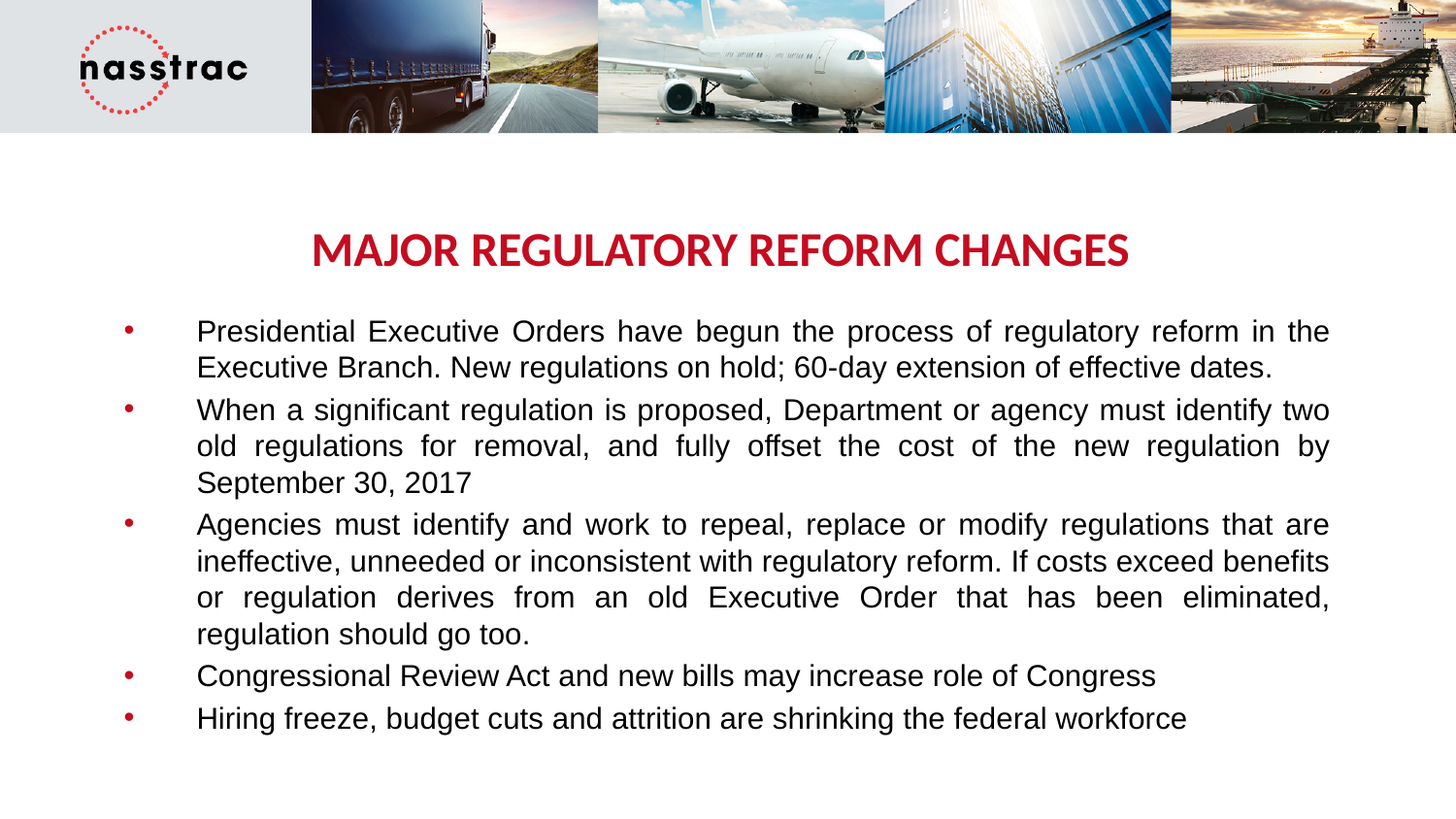

# MAJOR REGULATORY REFORM CHANGES
Presidential Executive Orders have begun the process of regulatory reform in the Executive Branch. New regulations on hold; 60-day extension of effective dates.
When a significant regulation is proposed, Department or agency must identify two old regulations for removal, and fully offset the cost of the new regulation by September 30, 2017
Agencies must identify and work to repeal, replace or modify regulations that are ineffective, unneeded or inconsistent with regulatory reform. If costs exceed benefits or regulation derives from an old Executive Order that has been eliminated, regulation should go too.
Congressional Review Act and new bills may increase role of Congress
Hiring freeze, budget cuts and attrition are shrinking the federal workforce